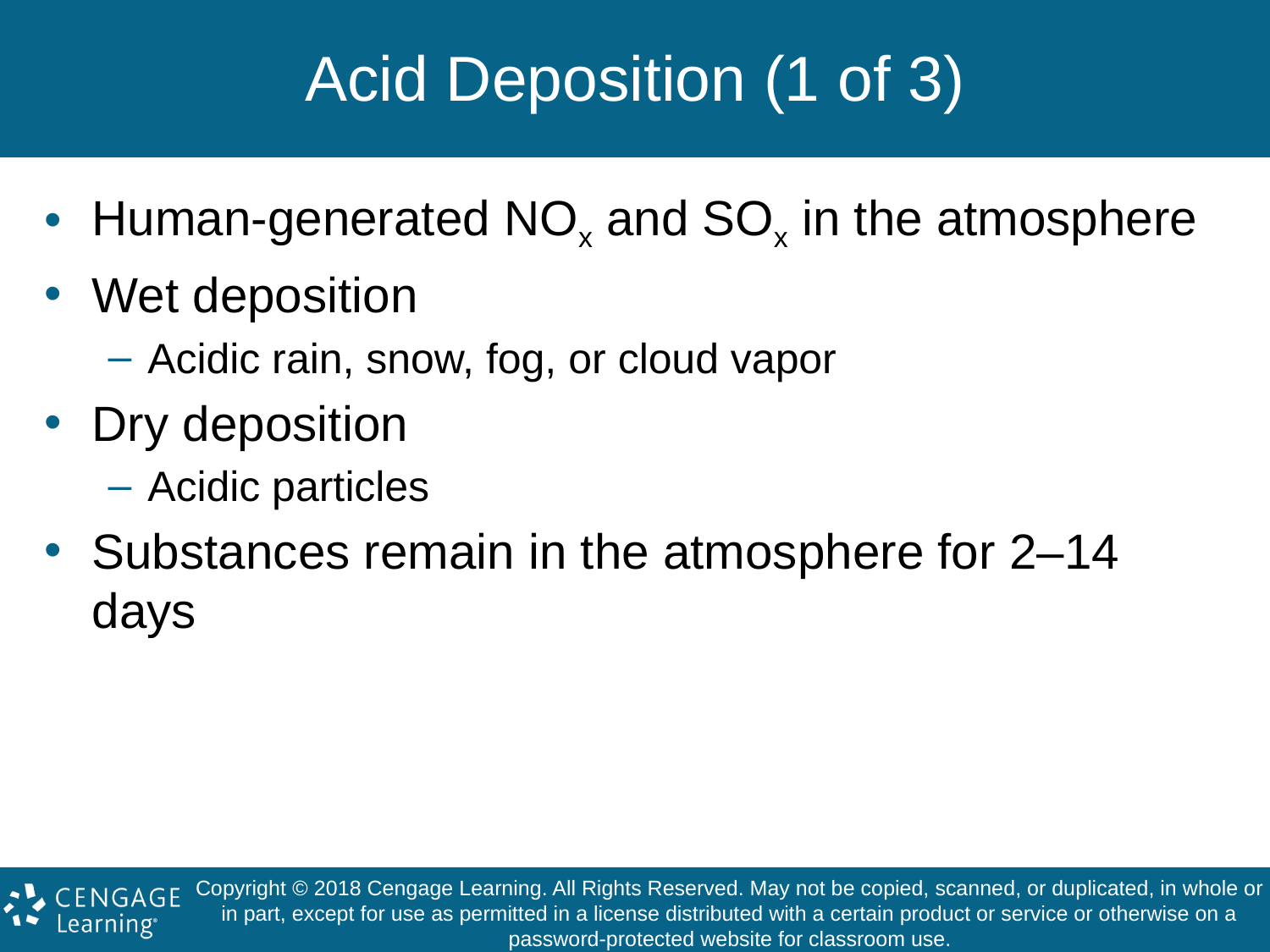

# Acid Deposition (1 of 3)
Human-generated NOx and SOx in the atmosphere
Wet deposition
Acidic rain, snow, fog, or cloud vapor
Dry deposition
Acidic particles
Substances remain in the atmosphere for 2–14 days